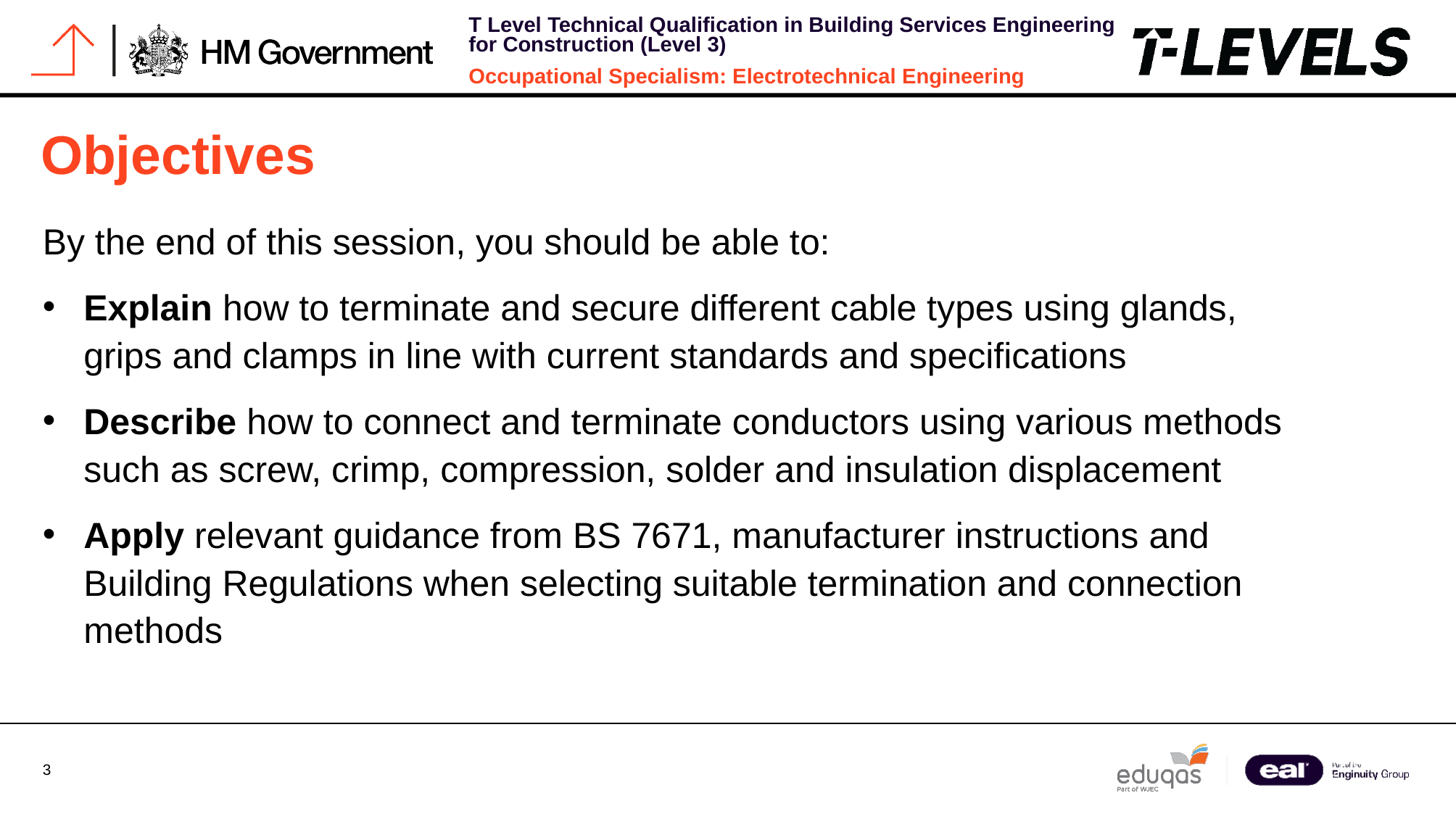

# Objectives
By the end of this session, you should be able to:
Explain how to terminate and secure different cable types using glands, grips and clamps in line with current standards and specifications
Describe how to connect and terminate conductors using various methods such as screw, crimp, compression, solder and insulation displacement
Apply relevant guidance from BS 7671, manufacturer instructions and Building Regulations when selecting suitable termination and connection methods